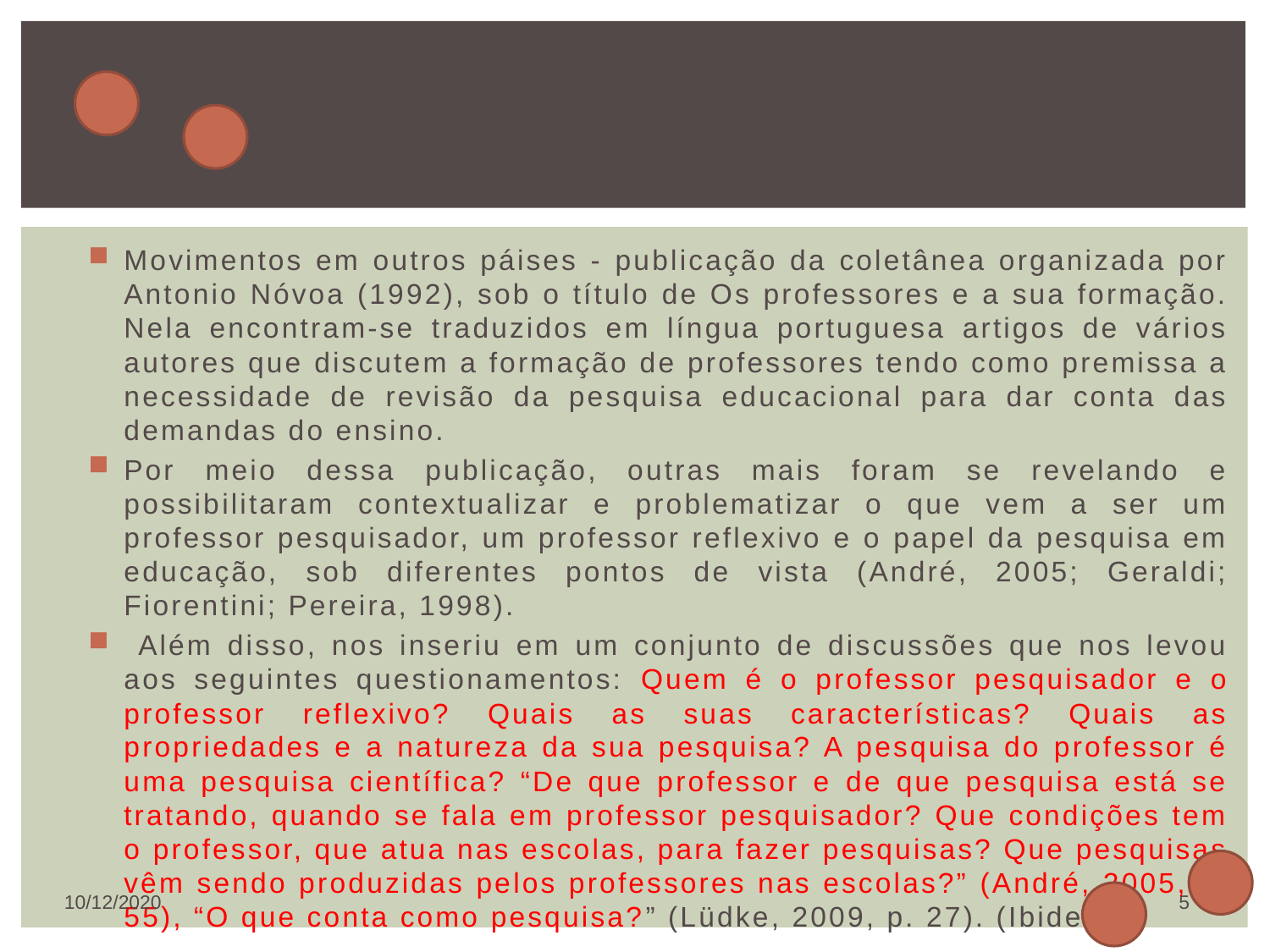

Movimentos em outros páises - publicação da coletânea organizada por Antonio Nóvoa (1992), sob o título de Os professores e a sua formação. Nela encontram-se traduzidos em língua portuguesa artigos de vários autores que discutem a formação de professores tendo como premissa a necessidade de revisão da pesquisa educacional para dar conta das demandas do ensino.
Por meio dessa publicação, outras mais foram se revelando e possibilitaram contextualizar e problematizar o que vem a ser um professor pesquisador, um professor reflexivo e o papel da pesquisa em educação, sob diferentes pontos de vista (André, 2005; Geraldi; Fiorentini; Pereira, 1998).
 Além disso, nos inseriu em um conjunto de discussões que nos levou aos seguintes questionamentos: Quem é o professor pesquisador e o professor reflexivo? Quais as suas características? Quais as propriedades e a natureza da sua pesquisa? A pesquisa do professor é uma pesquisa científica? “De que professor e de que pesquisa está se tratando, quando se fala em professor pesquisador? Que condições tem o professor, que atua nas escolas, para fazer pesquisas? Que pesquisas vêm sendo produzidas pelos professores nas escolas?” (André, 2005, p. 55), “O que conta como pesquisa?” (Lüdke, 2009, p. 27). (Ibidem)

5
10/12/2020